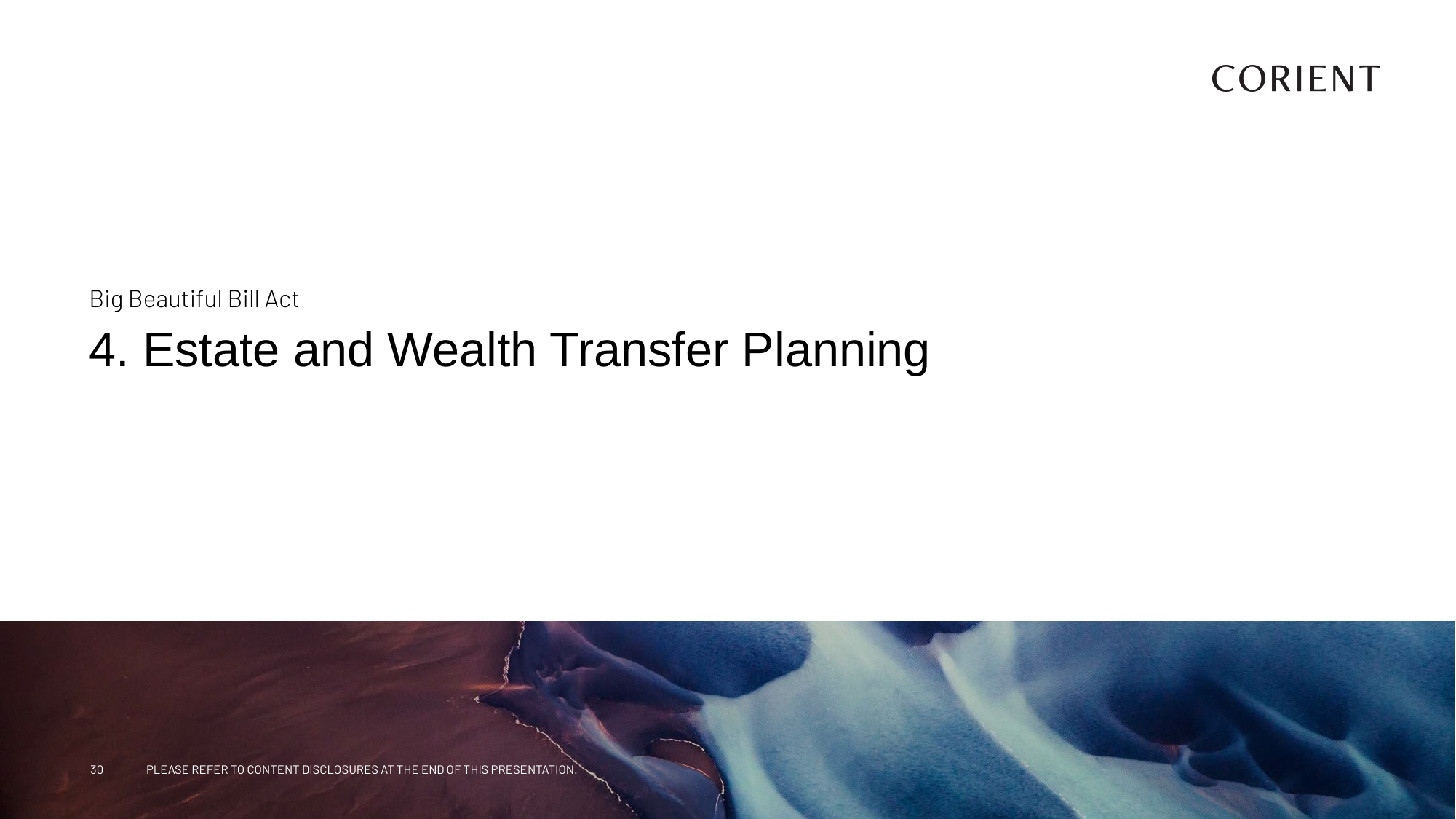

Big Beautiful Bill Act
# 4. Estate and Wealth Transfer Planning
30
PLEASE REFER TO CONTENT DISCLOSURES AT THE END OF THIS PRESENTATION.